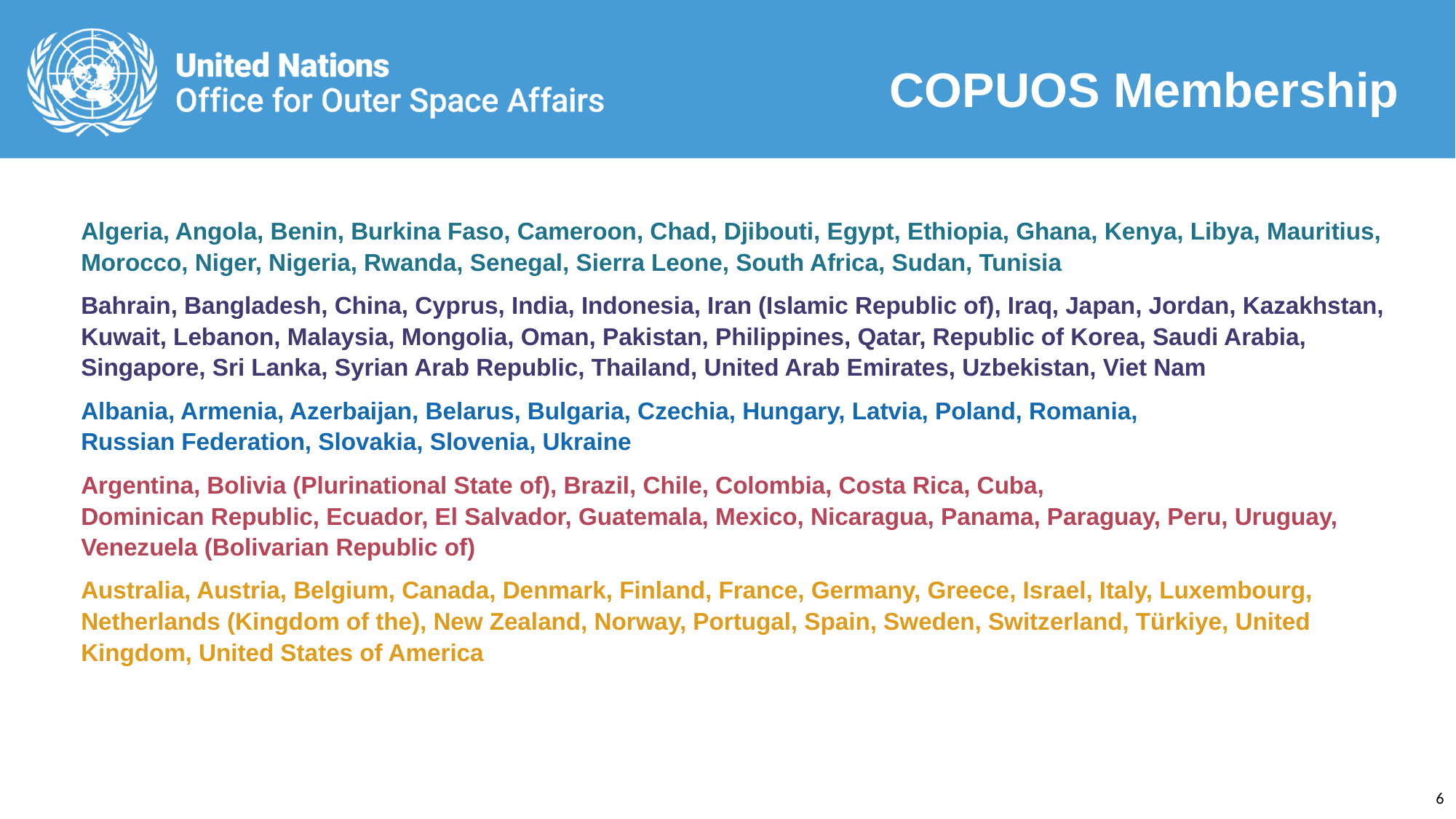

COPUOS Membership

Algeria, Angola, Benin, Burkina Faso, Cameroon, Chad, Djibouti, Egypt, Ethiopia, Ghana, Kenya, Libya, Mauritius, Morocco, Niger, Nigeria, Rwanda, Senegal, Sierra Leone, South Africa, Sudan, Tunisia
Bahrain, Bangladesh, China, Cyprus, India, Indonesia, Iran (Islamic Republic of), Iraq, Japan, Jordan, Kazakhstan, Kuwait, Lebanon, Malaysia, Mongolia, Oman, Pakistan, Philippines, Qatar, Republic of Korea, Saudi Arabia, Singapore, Sri Lanka, Syrian Arab Republic, Thailand, United Arab Emirates, Uzbekistan, Viet Nam
Albania, Armenia, Azerbaijan, Belarus, Bulgaria, Czechia, Hungary, Latvia, Poland, Romania,
Russian Federation, Slovakia, Slovenia, Ukraine
Argentina, Bolivia (Plurinational State of), Brazil, Chile, Colombia, Costa Rica, Cuba,
Dominican Republic, Ecuador, El Salvador, Guatemala, Mexico, Nicaragua, Panama, Paraguay, Peru, Uruguay, Venezuela (Bolivarian Republic of)
Australia, Austria, Belgium, Canada, Denmark, Finland, France, Germany, Greece, Israel, Italy, Luxembourg, Netherlands (Kingdom of the), New Zealand, Norway, Portugal, Spain, Sweden, Switzerland, Türkiye, United Kingdom, United States of America